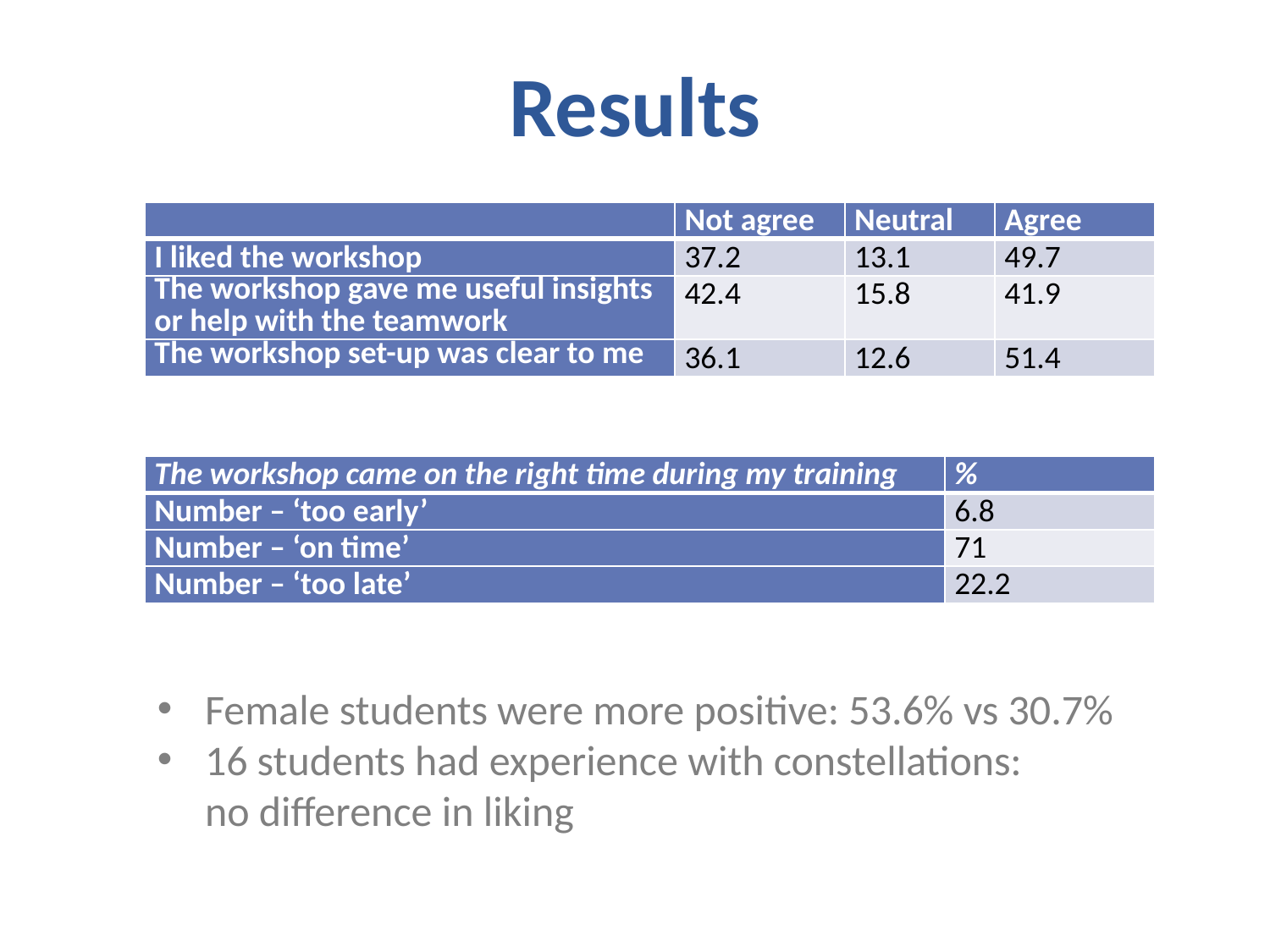

Results
|  | Not agree | Neutral | Agree |
| --- | --- | --- | --- |
| I liked the workshop | 37.2 | 13.1 | 49.7 |
| The workshop gave me useful insights or help with the teamwork | 42.4 | 15.8 | 41.9 |
| The workshop set-up was clear to me | 36.1 | 12.6 | 51.4 |
| The workshop came on the right time during my training | % |
| --- | --- |
| Number – ‘too early’ | 6.8 |
| Number – ‘on time’ | 71 |
| Number – ‘too late’ | 22.2 |
Female students were more positive: 53.6% vs 30.7%
16 students had experience with constellations:
no difference in liking